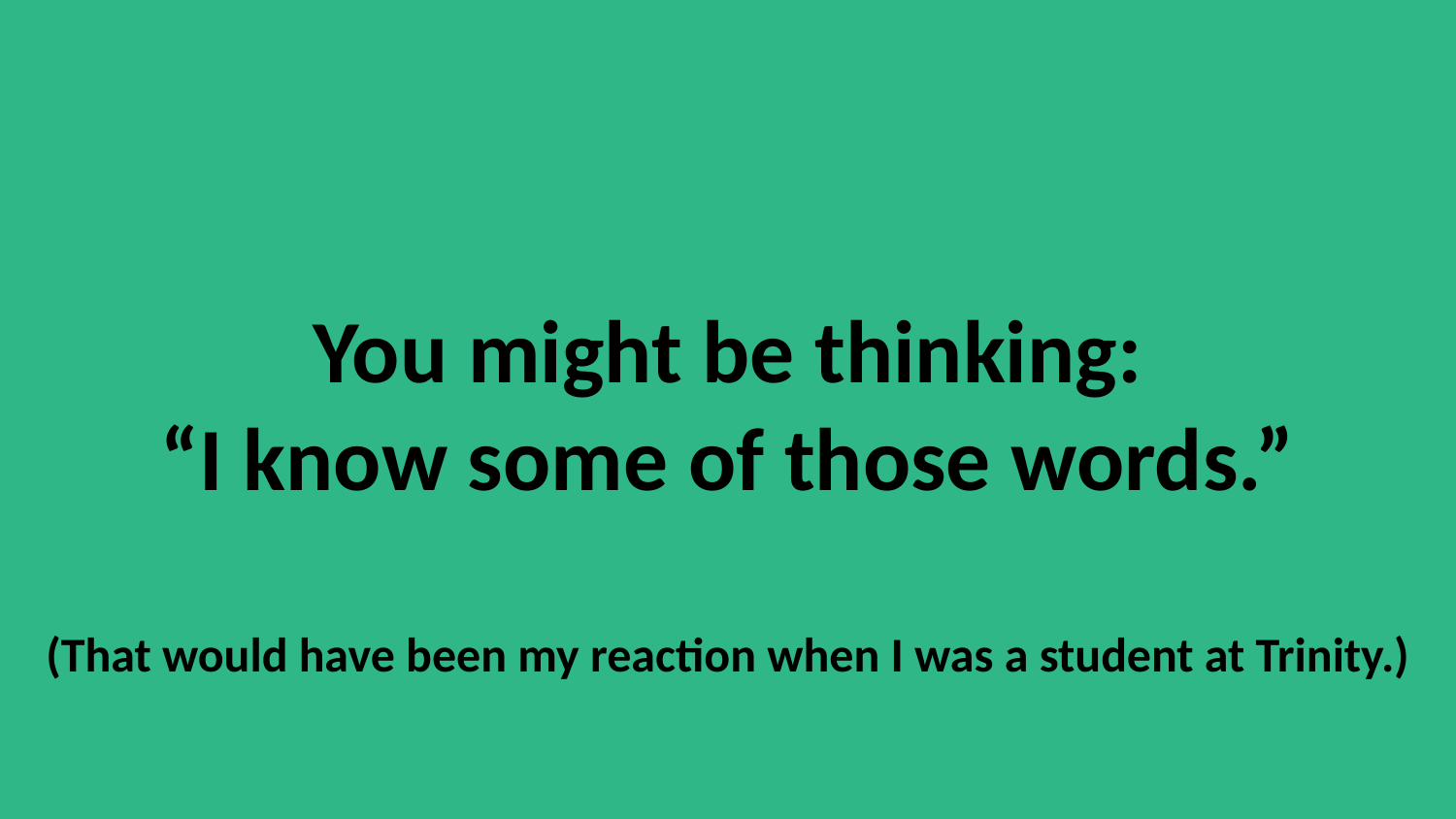

You might be thinking:
“I know some of those words.”

(That would have been my reaction when I was a student at Trinity.)